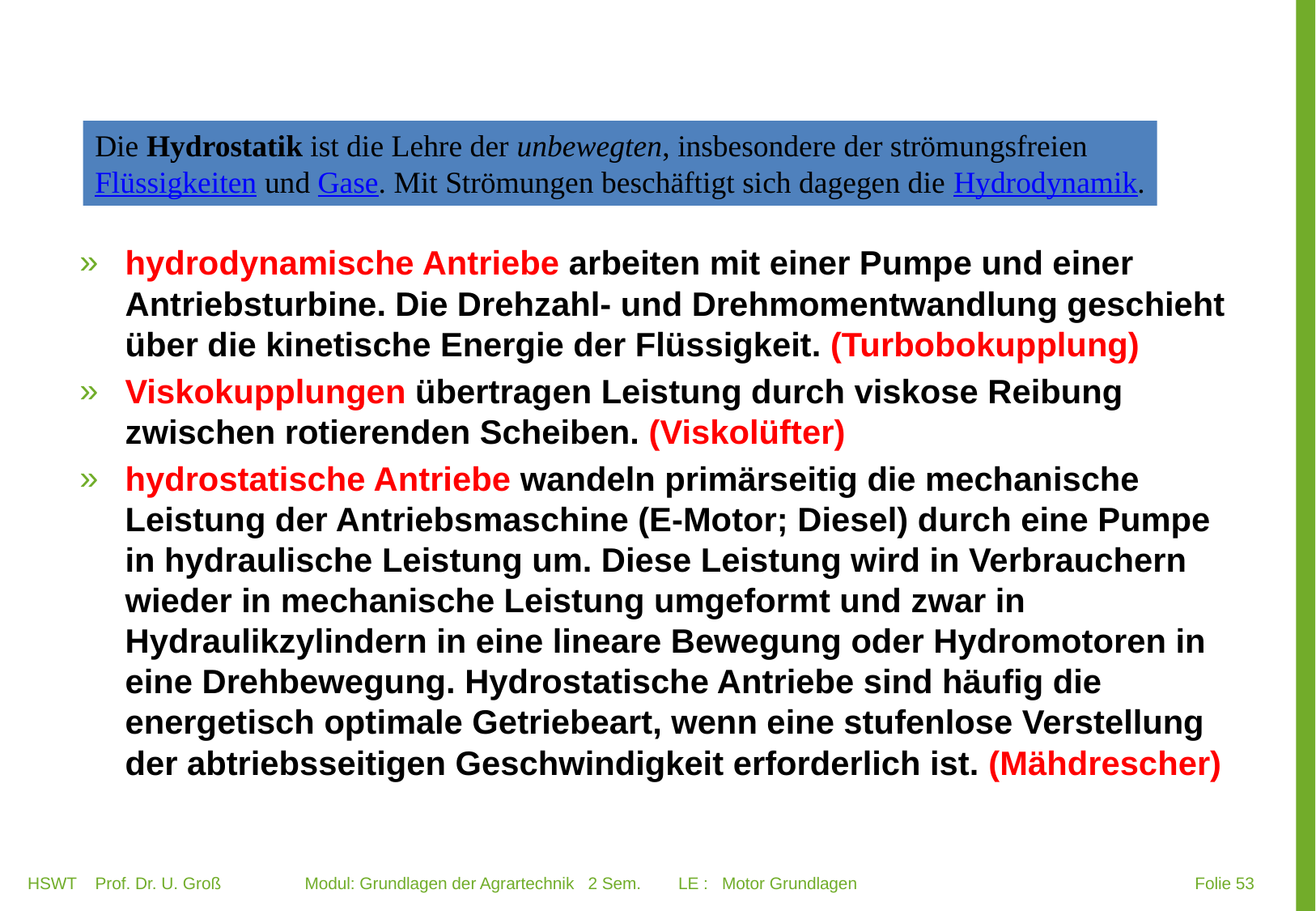

Die Hydrostatik ist die Lehre der unbewegten, insbesondere der strömungsfreien
Flüssigkeiten und Gase. Mit Strömungen beschäftigt sich dagegen die Hydrodynamik.
hydrodynamische Antriebe arbeiten mit einer Pumpe und einer Antriebsturbine. Die Drehzahl- und Drehmomentwandlung geschieht über die kinetische Energie der Flüssigkeit. (Turbobokupplung)
Viskokupplungen übertragen Leistung durch viskose Reibung zwischen rotierenden Scheiben. (Viskolüfter)
hydrostatische Antriebe wandeln primärseitig die mechanische Leistung der Antriebsmaschine (E-Motor; Diesel) durch eine Pumpe in hydraulische Leistung um. Diese Leistung wird in Verbrauchern wieder in mechanische Leistung umgeformt und zwar in Hydraulikzylindern in eine lineare Bewegung oder Hydromotoren in eine Drehbewegung. Hydrostatische Antriebe sind häufig die energetisch optimale Getriebeart, wenn eine stufenlose Verstellung der abtriebsseitigen Geschwindigkeit erforderlich ist. (Mähdrescher)

HSWT    Prof. Dr. U. Groß                  Modul: Grundlagen der Agrartechnik   2 Sem.        LE :   Motor Grundlagen
 Folie 53